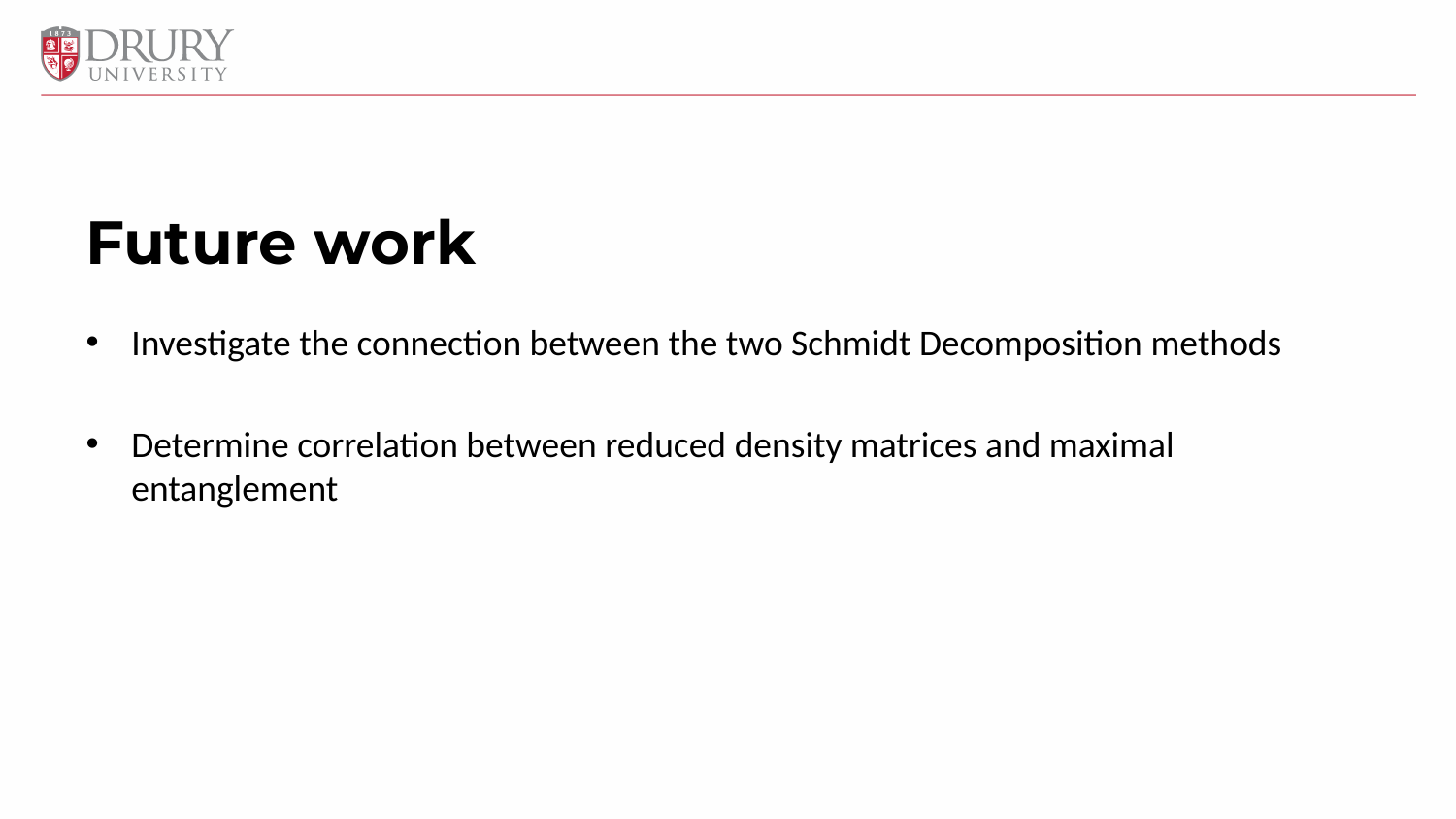

# Future work
Investigate the connection between the two Schmidt Decomposition methods

Determine correlation between reduced density matrices and maximal entanglement